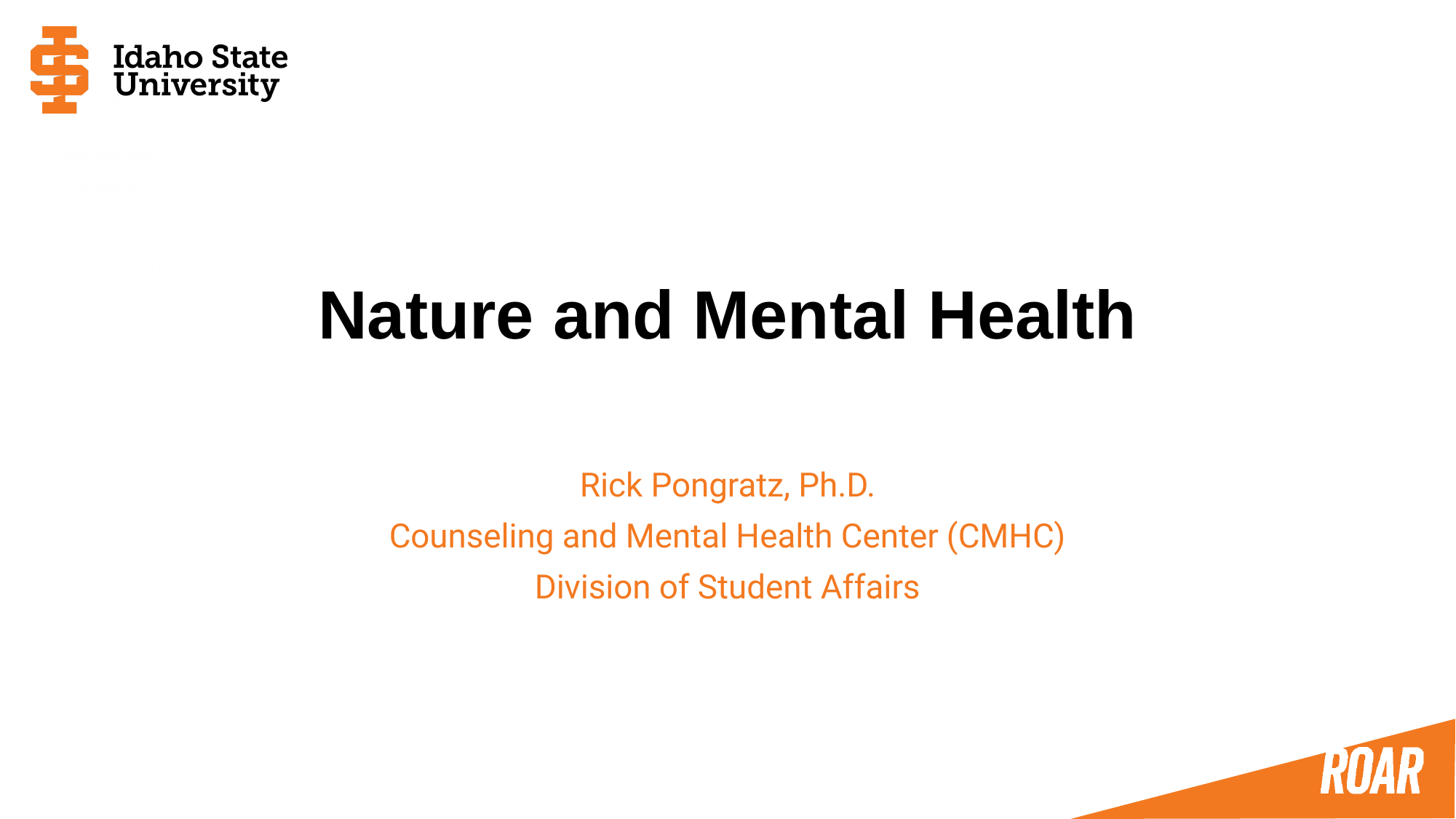

# Nature and Mental Health
Rick Pongratz, Ph.D.
Counseling and Mental Health Center (CMHC)
Division of Student Affairs